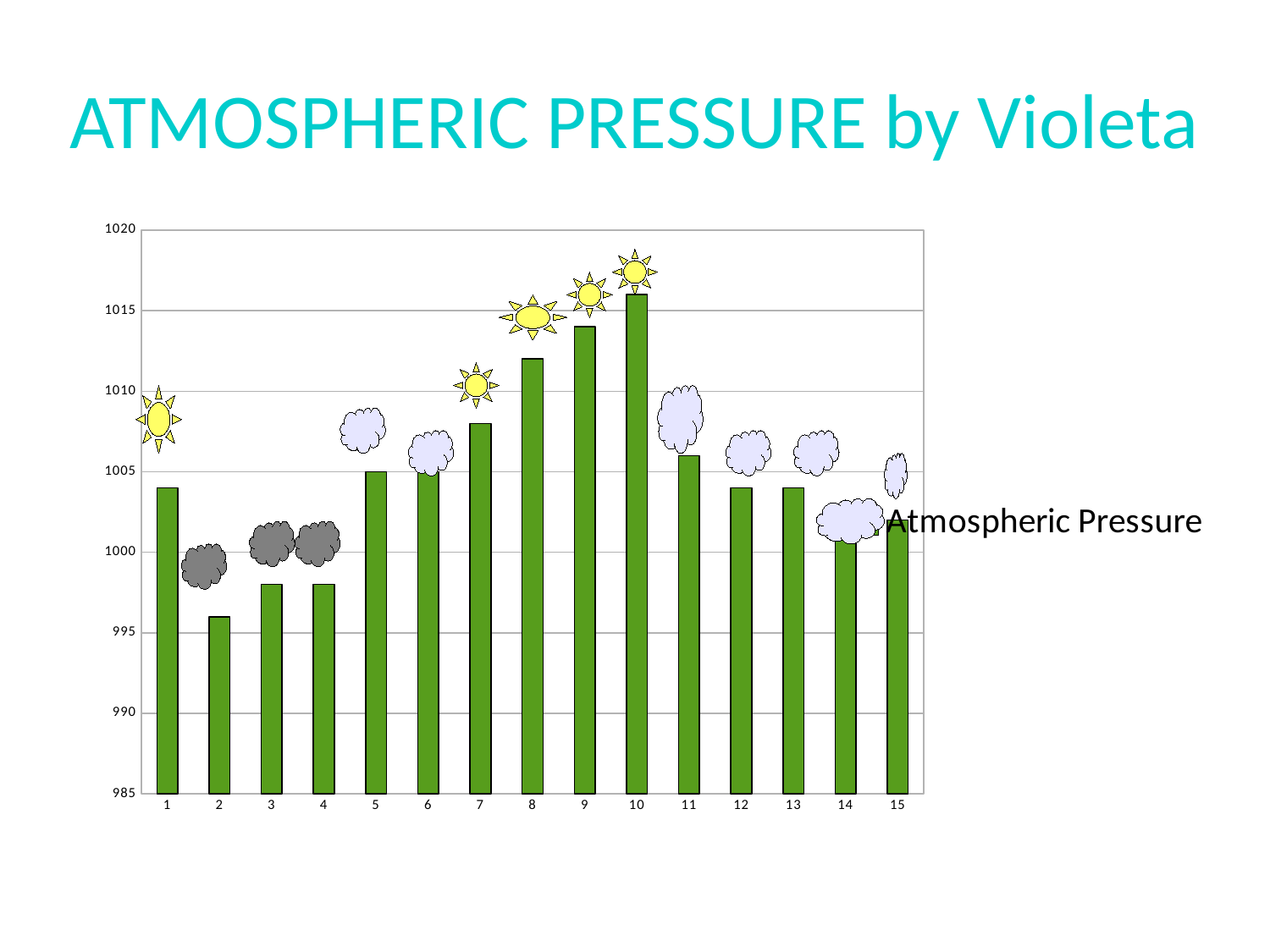

ATMOSPHERIC PRESSURE by Violeta

### Chart

| Category |  |
|---|---|
| 1 | 1004.0 |
| 2 | 996.0 |
| 3 | 998.0 |
| 4 | 998.0 |
| 5 | 1005.0 |
| 6 | 1005.0 |
| 7 | 1008.0 |
| 8 | 1012.0 |
| 9 | 1014.0 |
| 10 | 1016.0 |
| 11 | 1006.0 |
| 12 | 1004.0 |
| 13 | 1004.0 |
| 14 | 1002.0 |
| 15 | 1002.0 |